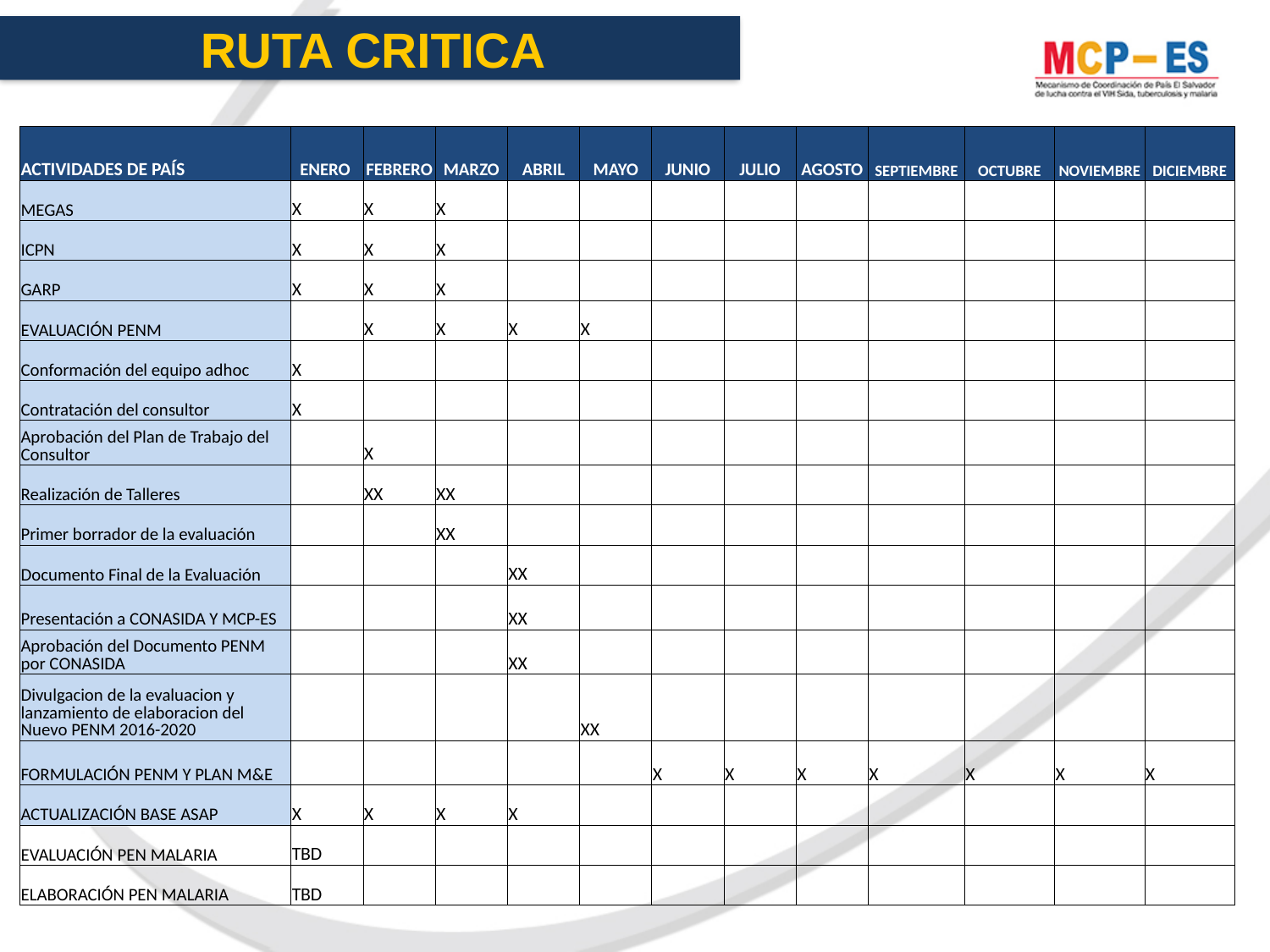

RUTA CRITICA
| ACTIVIDADES DE PAÍS | ENERO | FEBRERO | MARZO | ABRIL | MAYO | JUNIO | JULIO | AGOSTO | SEPTIEMBRE | OCTUBRE | NOVIEMBRE | DICIEMBRE |
| --- | --- | --- | --- | --- | --- | --- | --- | --- | --- | --- | --- | --- |
| MEGAS | X | X | X |  |  |  |  |  |  |  |  |  |
| ICPN | X | X | X |  |  |  |  |  |  |  |  |  |
| GARP | X | X | X |  |  |  |  |  |  |  |  |  |
| EVALUACIÓN PENM |  | X | X | X | X |  |  |  |  |  |  |  |
| Conformación del equipo adhoc | X |  |  |  |  |  |  |  |  |  |  |  |
| Contratación del consultor | X |  |  |  |  |  |  |  |  |  |  |  |
| Aprobación del Plan de Trabajo del Consultor |  | X |  |  |  |  |  |  |  |  |  |  |
| Realización de Talleres |  | XX | XX |  |  |  |  |  |  |  |  |  |
| Primer borrador de la evaluación |  |  | XX |  |  |  |  |  |  |  |  |  |
| Documento Final de la Evaluación |  |  |  | XX |  |  |  |  |  |  |  |  |
| Presentación a CONASIDA Y MCP-ES |  |  |  | XX |  |  |  |  |  |  |  |  |
| Aprobación del Documento PENM por CONASIDA |  |  |  | XX |  |  |  |  |  |  |  |  |
| Divulgacion de la evaluacion y lanzamiento de elaboracion del Nuevo PENM 2016-2020 |  |  |  |  | XX |  |  |  |  |  |  |  |
| FORMULACIÓN PENM Y PLAN M&E |  |  |  |  |  | X | X | X | X | X | X | X |
| ACTUALIZACIÓN BASE ASAP | X | X | X | X |  |  |  |  |  |  |  |  |
| EVALUACIÓN PEN MALARIA | TBD |  |  |  |  |  |  |  |  |  |  |  |
| ELABORACIÓN PEN MALARIA | TBD |  |  |  |  |  |  |  |  |  |  |  |